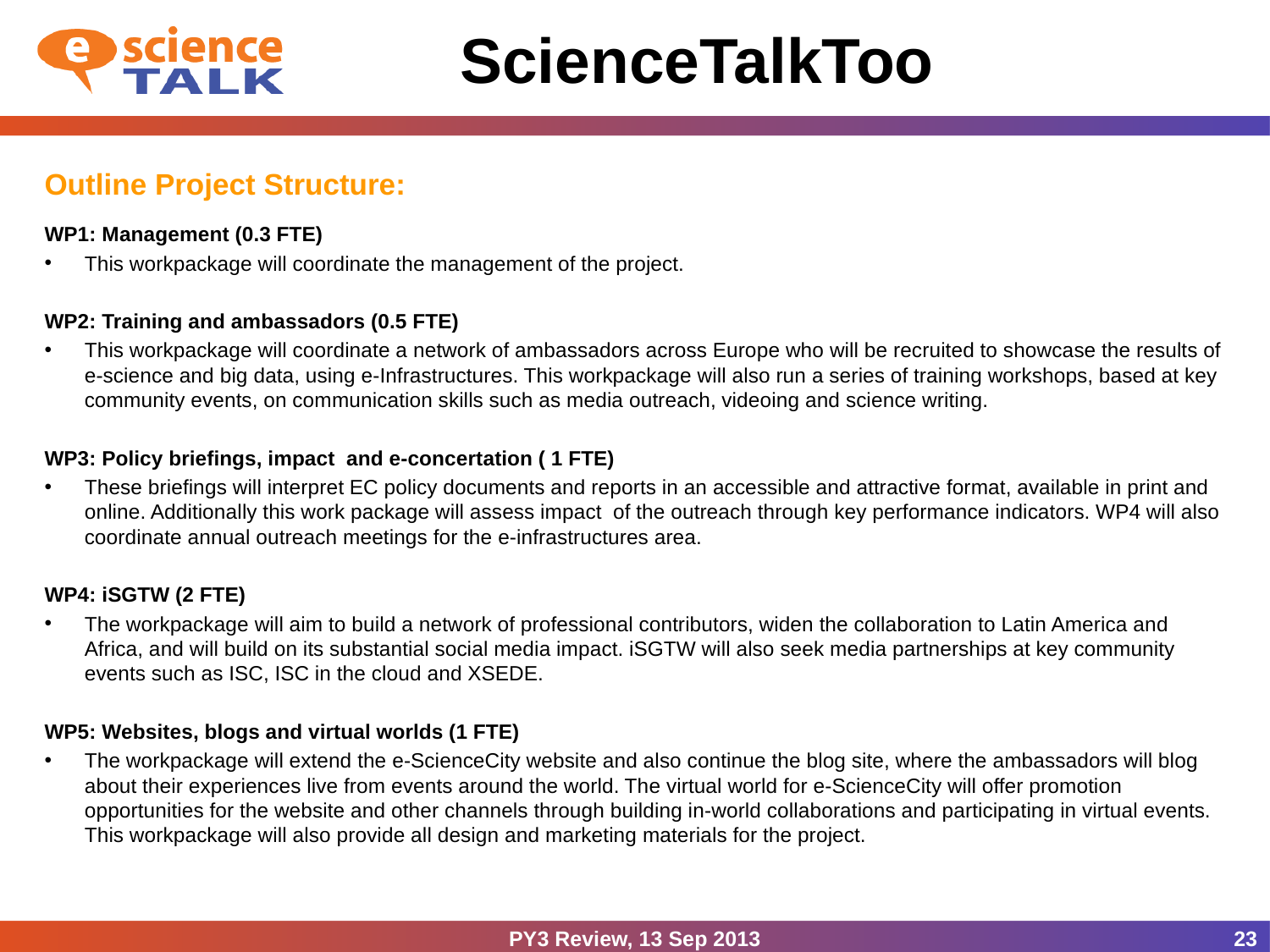

# ScienceTalkToo
Outline Project Structure:

WP1: Management (0.3 FTE)
This workpackage will coordinate the management of the project.

WP2: Training and ambassadors (0.5 FTE)
This workpackage will coordinate a network of ambassadors across Europe who will be recruited to showcase the results of e-science and big data, using e-Infrastructures. This workpackage will also run a series of training workshops, based at key community events, on communication skills such as media outreach, videoing and science writing.

WP3: Policy briefings, impact  and e-concertation ( 1 FTE)
These briefings will interpret EC policy documents and reports in an accessible and attractive format, available in print and online. Additionally this work package will assess impact  of the outreach through key performance indicators. WP4 will also coordinate annual outreach meetings for the e-infrastructures area.

WP4: iSGTW (2 FTE)
The workpackage will aim to build a network of professional contributors, widen the collaboration to Latin America and Africa, and will build on its substantial social media impact. iSGTW will also seek media partnerships at key community events such as ISC, ISC in the cloud and XSEDE.

WP5: Websites, blogs and virtual worlds (1 FTE)
The workpackage will extend the e-ScienceCity website and also continue the blog site, where the ambassadors will blog about their experiences live from events around the world. The virtual world for e-ScienceCity will offer promotion opportunities for the website and other channels through building in-world collaborations and participating in virtual events. This workpackage will also provide all design and marketing materials for the project.

PY3 Review, 13 Sep 2013
23